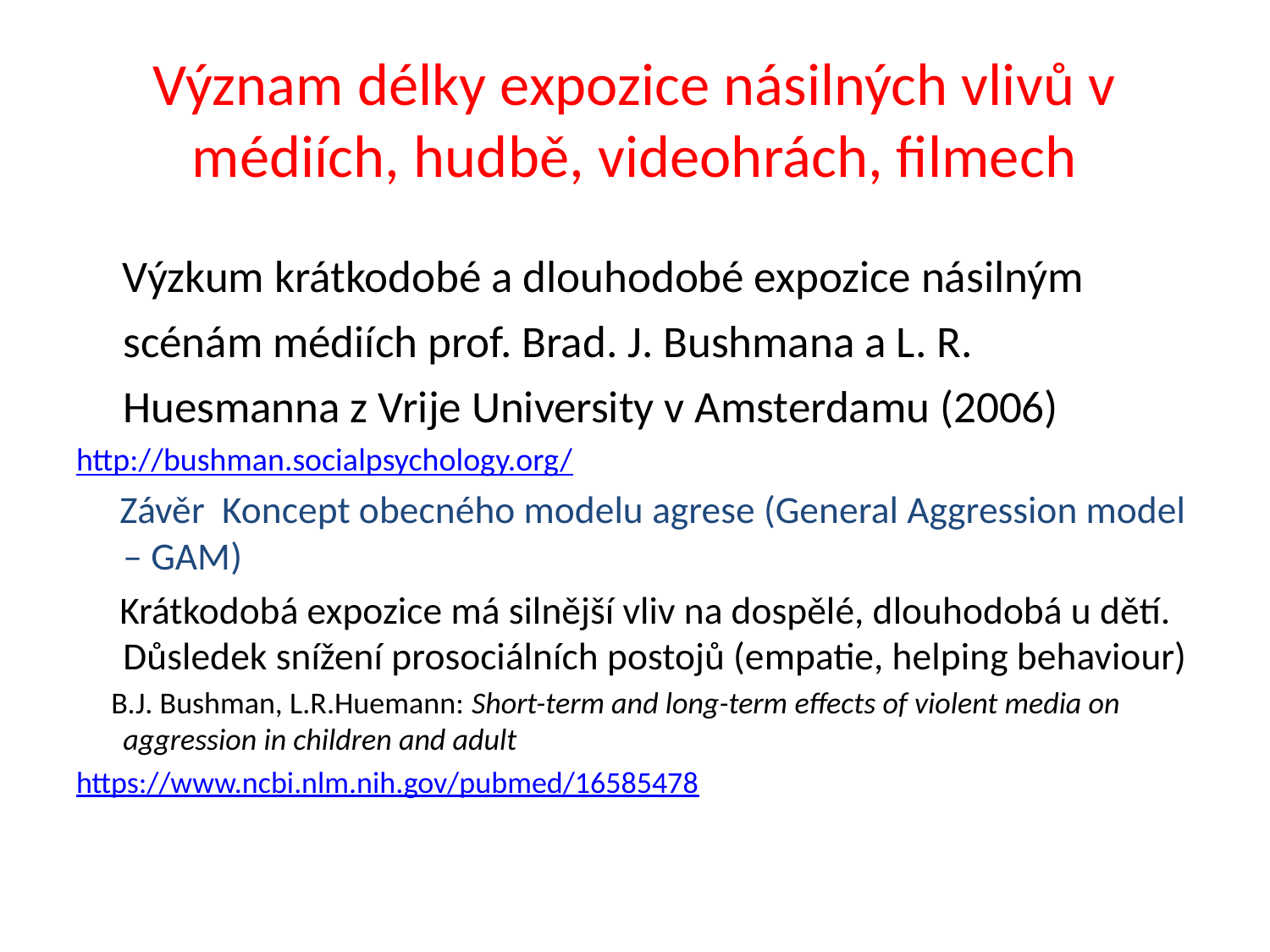

# Význam délky expozice násilných vlivů v médiích, hudbě, videohrách, filmech
    Výzkum krátkodobé a dlouhodobé expozice násilným scénám médiích prof. Brad. J. Bushmana a L. R. Huesmanna z Vrije University v Amsterdamu (2006)
http://bushman.socialpsychology.org/
     Závěr  Koncept obecného modelu agrese (General Aggression model – GAM)
     Krátkodobá expozice má silnější vliv na dospělé, dlouhodobá u dětí. Důsledek snížení prosociálních postojů (empatie, helping behaviour)
     B.J. Bushman, L.R.Huemann: Short-term and long-term effects of violent media on aggression in children and adult
https://www.ncbi.nlm.nih.gov/pubmed/16585478